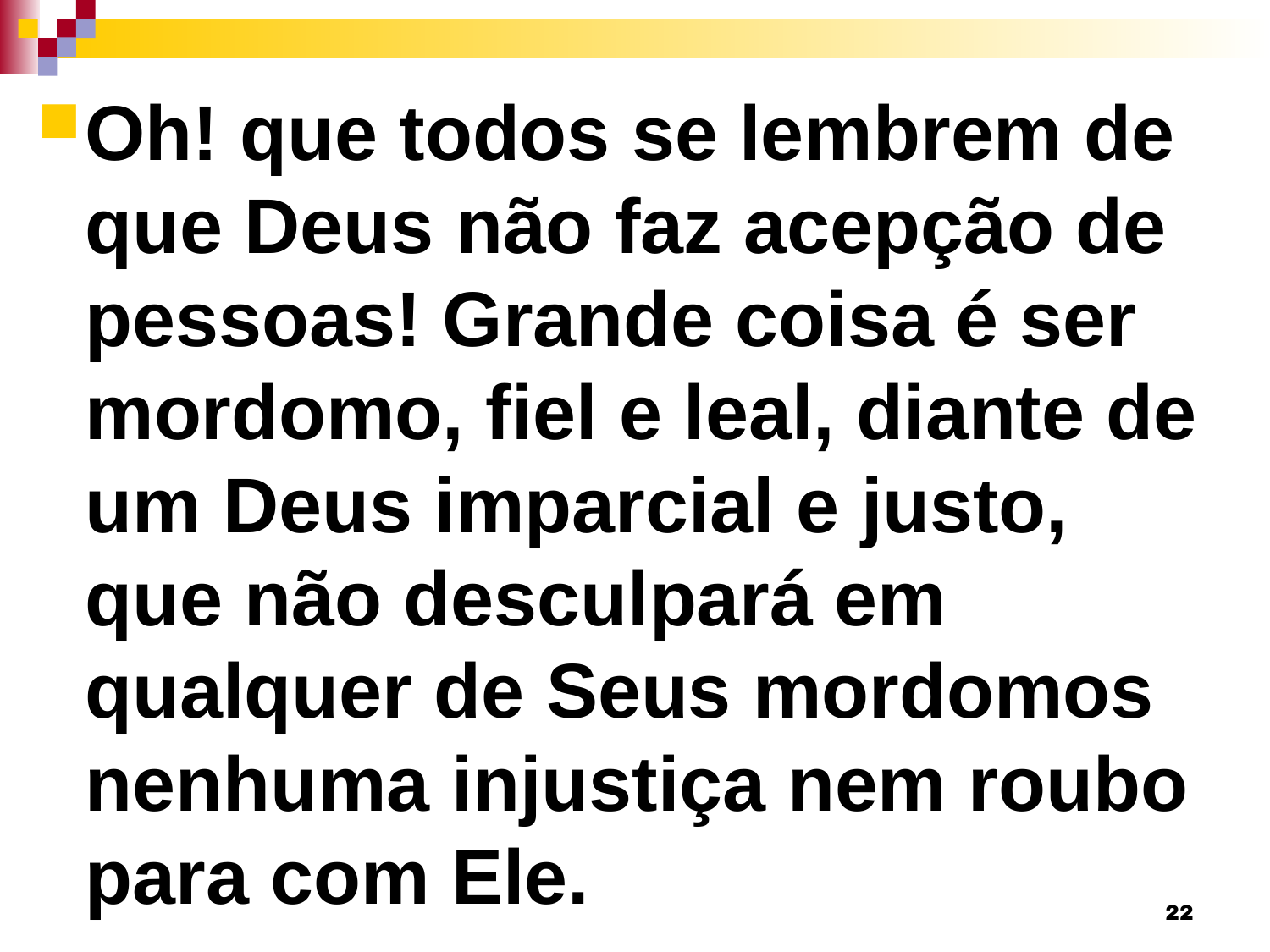

Oh! que todos se lembrem de que Deus não faz acepção de pessoas! Grande coisa é ser mordomo, fiel e leal, diante de um Deus imparcial e justo, que não desculpará em qualquer de Seus mordomos nenhuma injustiça nem roubo para com Ele.
22